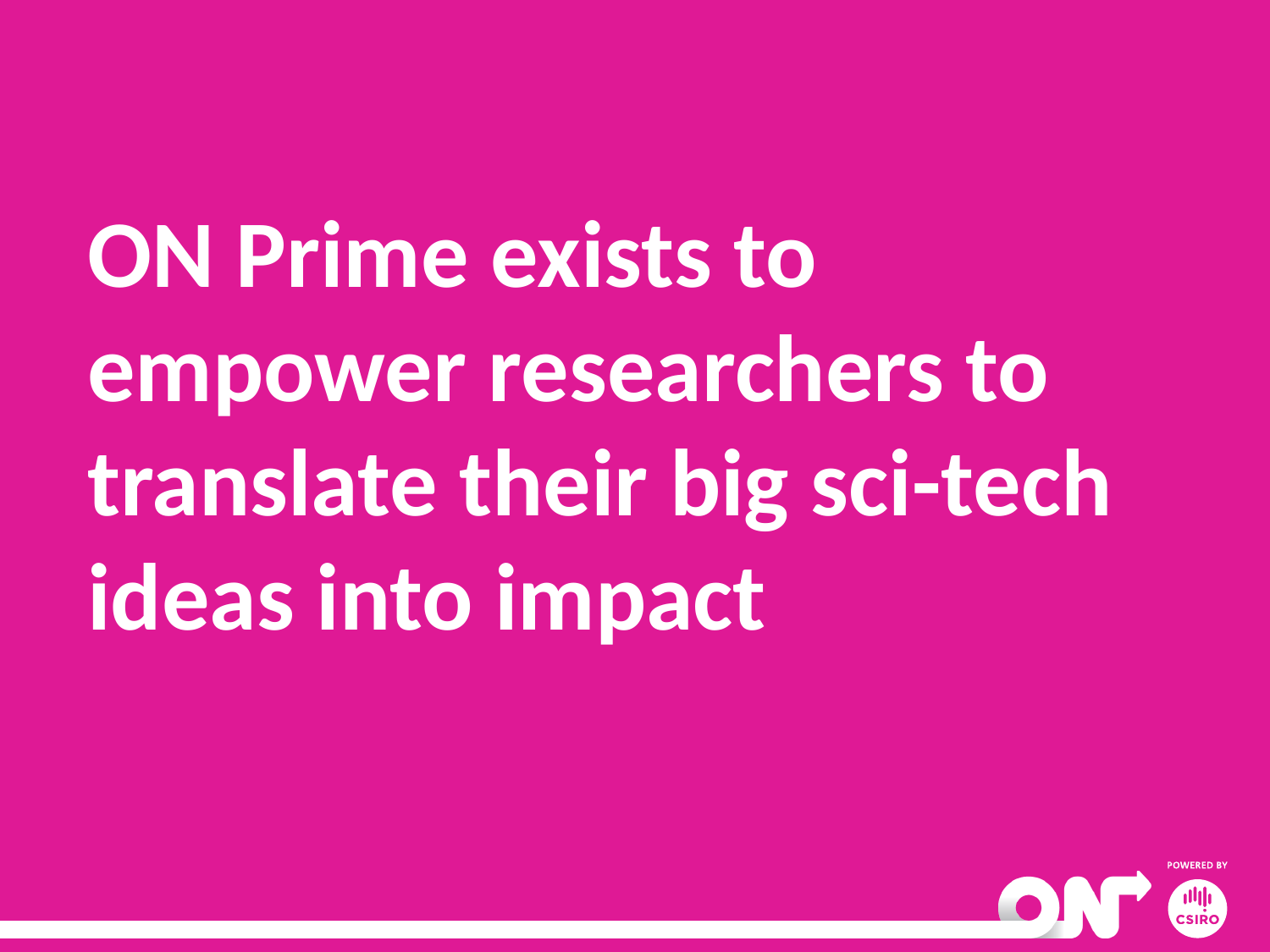

ON Prime exists to empower researchers to translate their big sci-tech ideas into impact